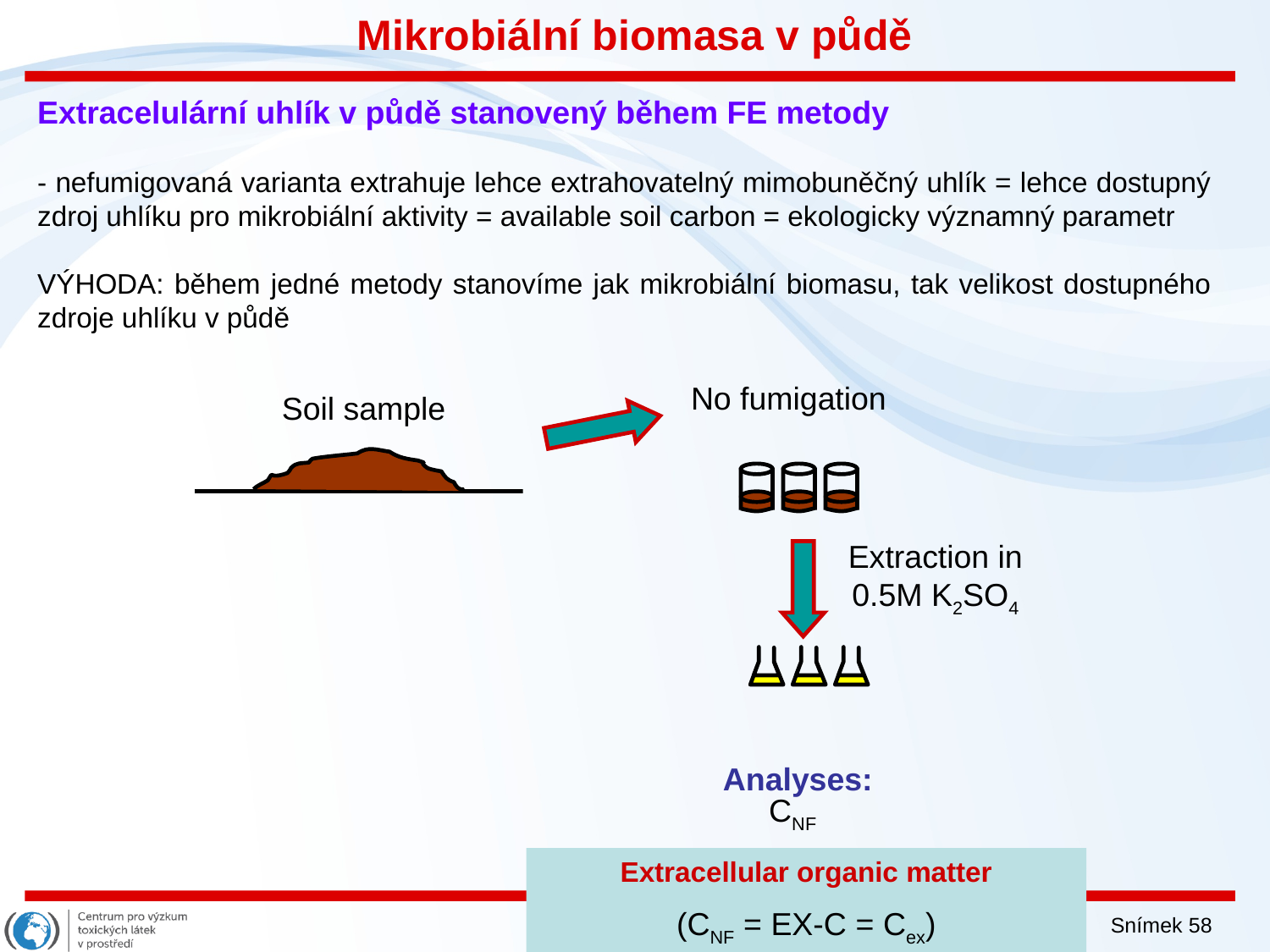

Mikrobiální biomasa v půdě
Extracelulární uhlík v půdě stanovený během FE metody

- nefumigovaná varianta extrahuje lehce extrahovatelný mimobuněčný uhlík = lehce dostupný zdroj uhlíku pro mikrobiální aktivity = available soil carbon = ekologicky významný parametr

VÝHODA: během jedné metody stanovíme jak mikrobiální biomasu, tak velikost dostupného zdroje uhlíku v půdě
No fumigation
Soil sample

Extraction in 0.5M K2SO4

Analyses:
CNF
Extracellular organic matter
(CNF = EX-C = Cex)
Snímek 58